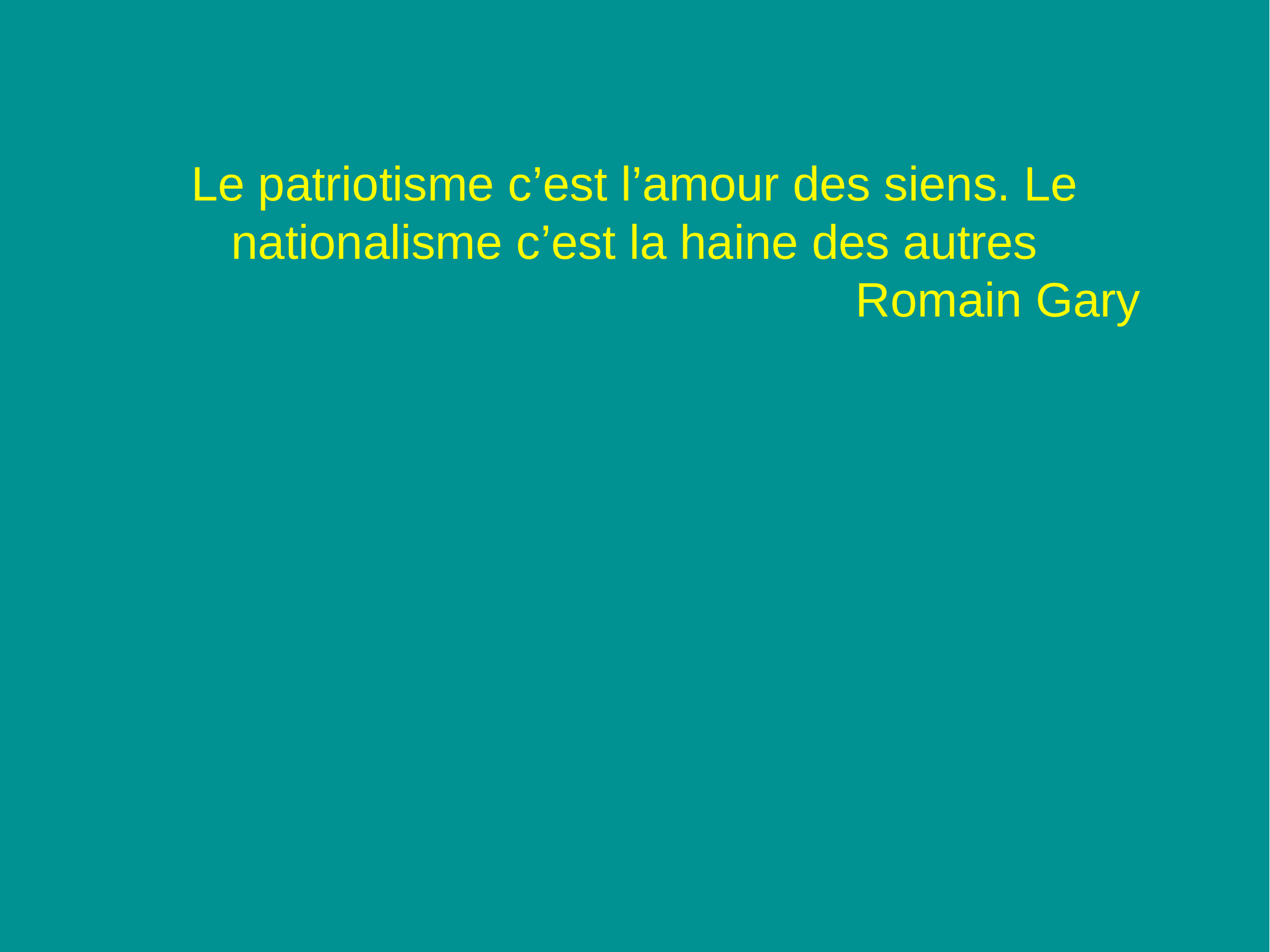

Le patriotisme c’est l’amour des siens. Le nationalisme c’est la haine des autres
Romain Gary
#